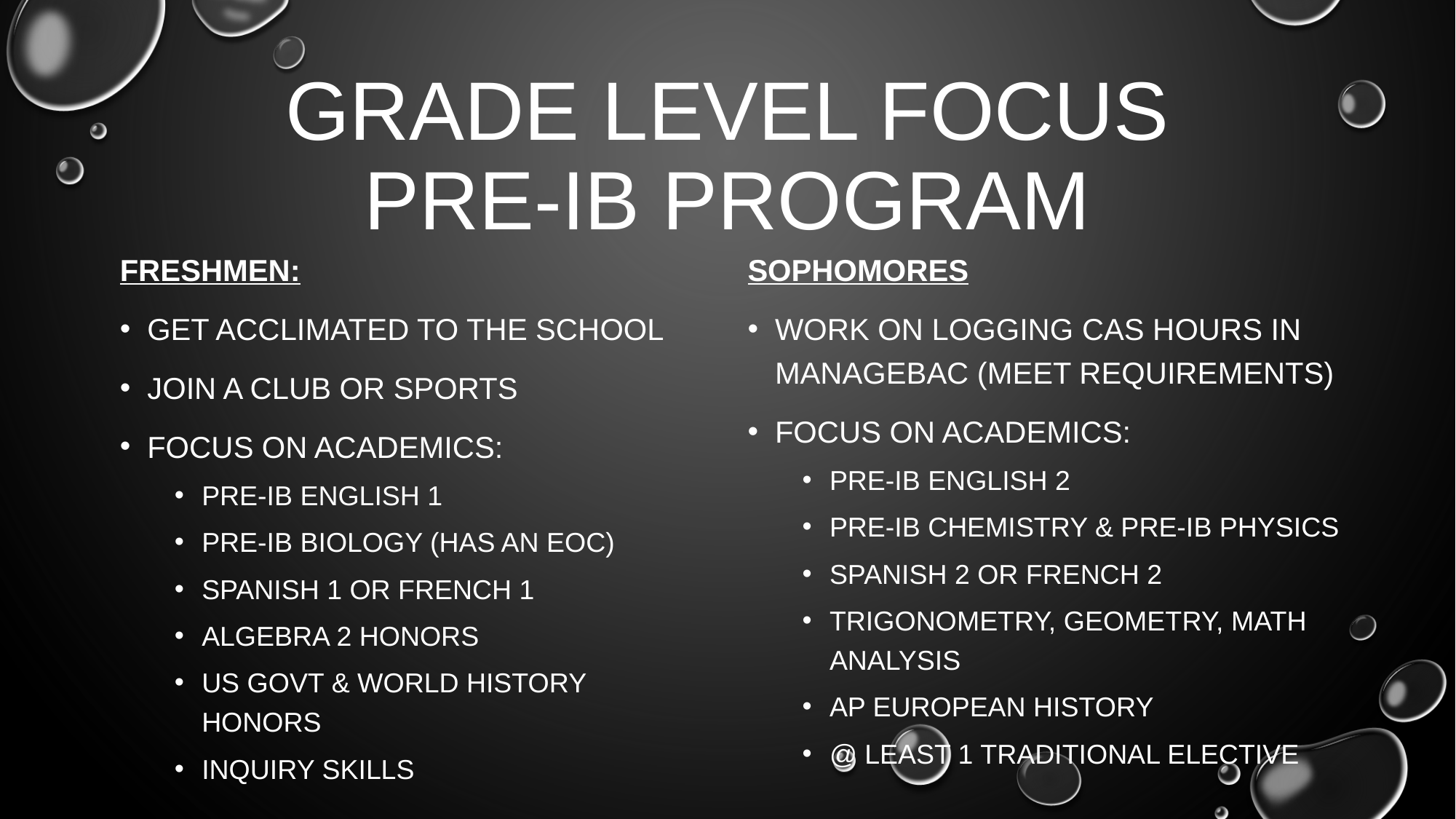

# Grade level focus Pre-IB Program
Freshmen:
Get acclimated to the school
Join a club or sports
Focus on academics:
Pre-IB English 1
Pre-IB Biology (has an EOC)
Spanish 1 or French 1
Algebra 2 Honors
US Govt & World History Honors
Inquiry Skills
Sophomores
Work on logging CAS hours in managebac (meet requirements)
Focus on Academics:
Pre-IB English 2
Pre-IB Chemistry & Pre-IB Physics
Spanish 2 or French 2
Trigonometry, geometry, math analysis
AP European History
@ Least 1 traditional elective